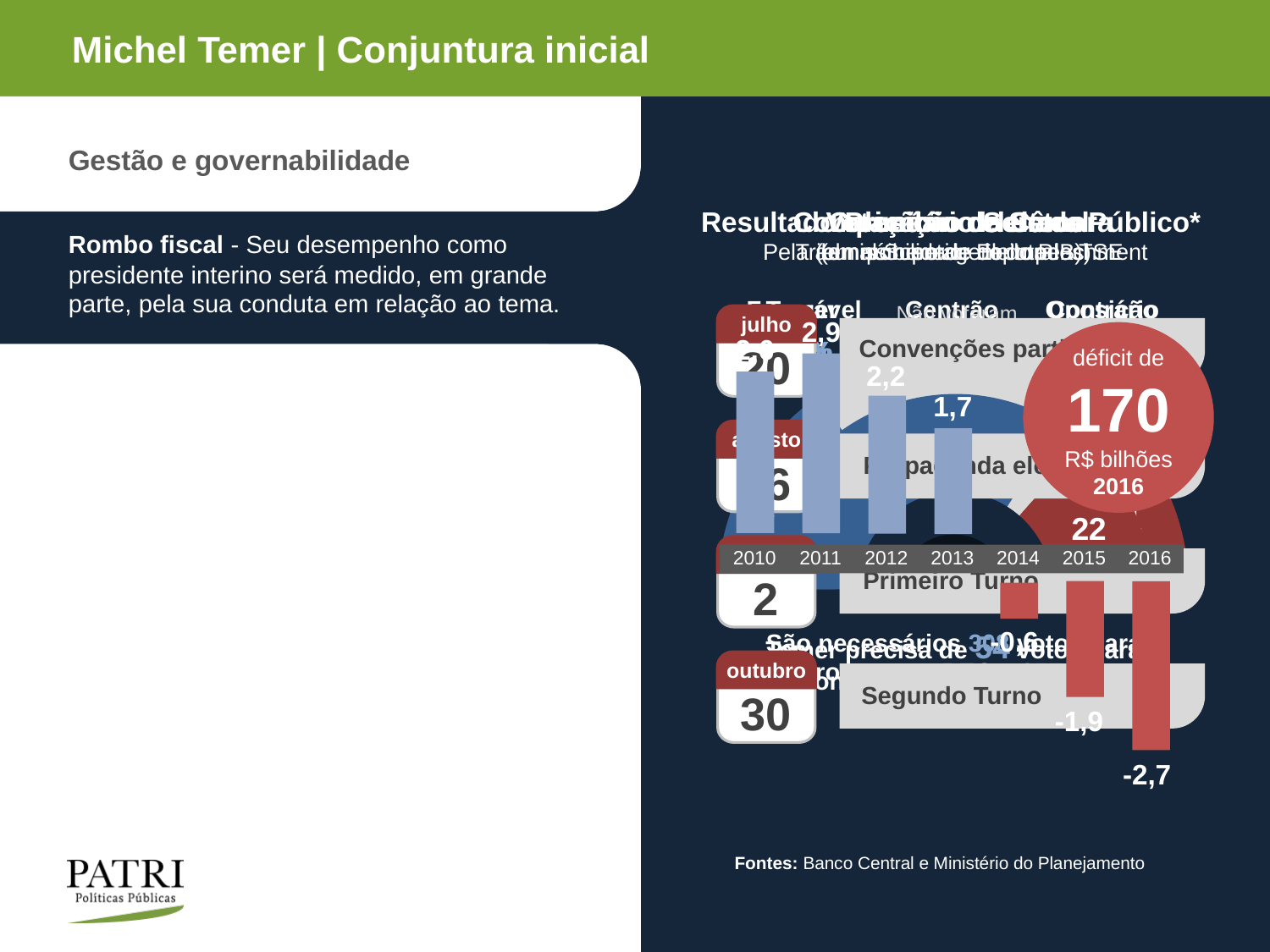

Michel Temer | Conjuntura inicial

Gestão e governabilidade
Composição da Câmara
(em número de deputados)
Temer
Centrão
Oposição
31%
44%
25%

### Chart

| Category | Vendas |
|---|---|
| 1º Tri | 157.0 |
| 2º Tri | 225.0 |
| 3º Tri | 131.0 |
| 4º Tri | 513.0 |
513
São necessários 308 votos para aprovar uma PEC e 257 para
aprovar um PLP
Votação no Senado
Pela admissibilidade do Impeachment
Favorável
Contrário
Não votaram
68%
5%
27%

### Chart

| Category | Vendas |
|---|---|
| 1º Tri | 55.0 |
| 2º Tri | 4.0 |
| 3º Tri | 22.0 |
| 4º Tri | 81.0 |
81
Temer precisa de 54 votos para consumar o impeachment
de Dilma
Resultado Primário do Setor Público*
(em porcentagem do PIB)
2,9
2,6
2,2

1,7

2010
2011
2012
2013
2014
2015
2016

-0,6
-1,9
-2,7
Fontes: Banco Central e Ministério do Planejamento

déficit de
170
R$ bilhões
2016
Calendário eleitoral
Tribunal Superior Eleitoral - TSE

julho
20

Convenções partidárias

agosto
26

Propaganda eleitoral na TV

outubro
2

Primeiro Turno

outubro
30

Segundo Turno
Rombo fiscal - Seu desempenho como presidente interino será medido, em grande parte, pela sua conduta em relação ao tema.
Base parlamentar - Não existem mais bases parlamentares seguras. O centrão será um ator relevante e com interesses difusos.
Impeachment em curso - Até que o impeachment seja concluído, Temer precisará não desagradar sua base no Senado.
Segundo semestre - As eleições municipais podem “desincentivar” a aprovação de projetos polêmicos e esvaziar o Congresso.